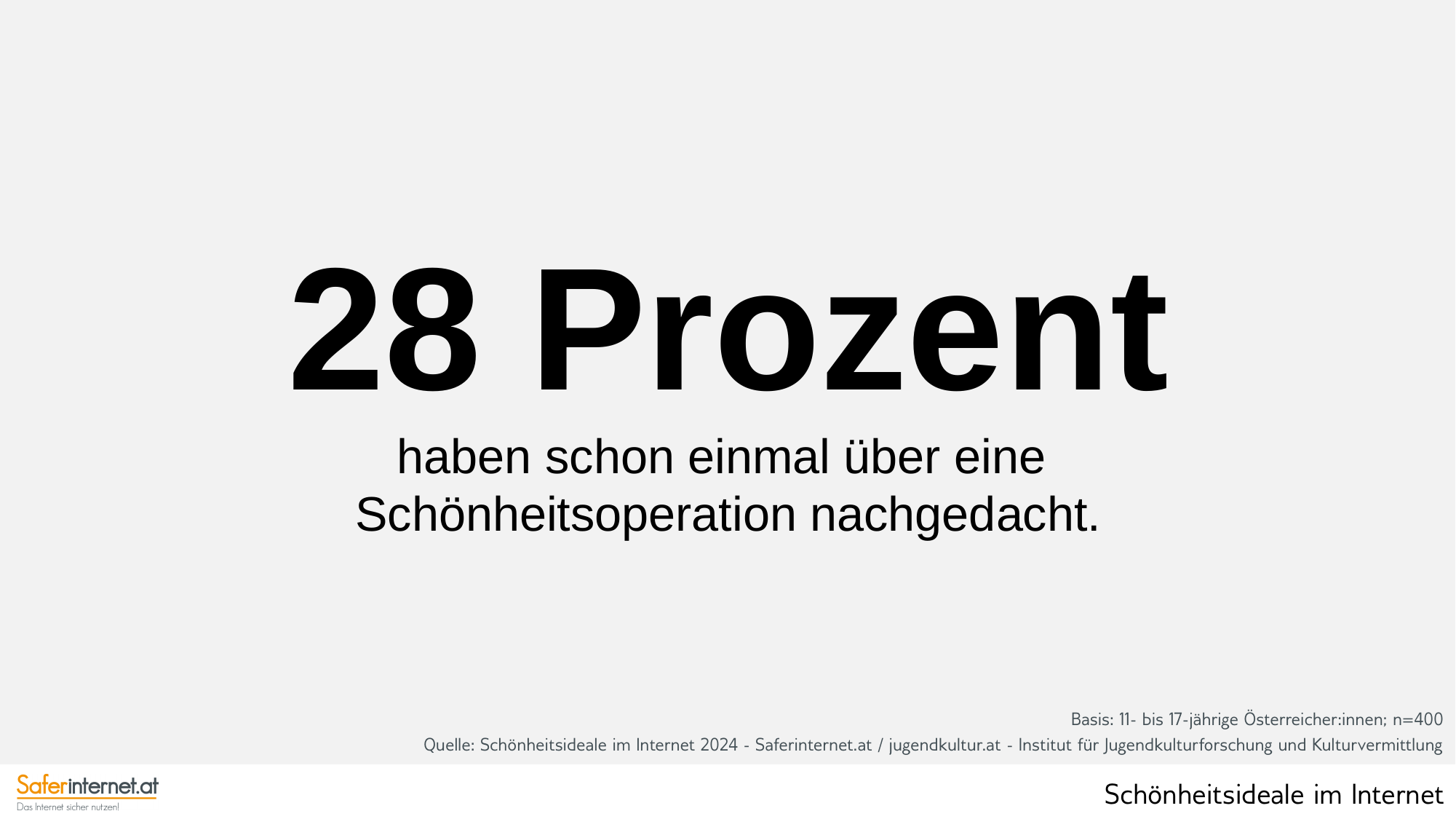

28 Prozent
haben schon einmal über eine
Schönheitsoperation nachgedacht.
Basis: 11- bis 17-jährige Österreicher:innen; n=400
Quelle: Schönheitsideale im Internet 2024 - Saferinternet.at / jugendkultur.at - Institut für Jugendkulturforschung und Kulturvermittlung
Schönheitsideale im Internet